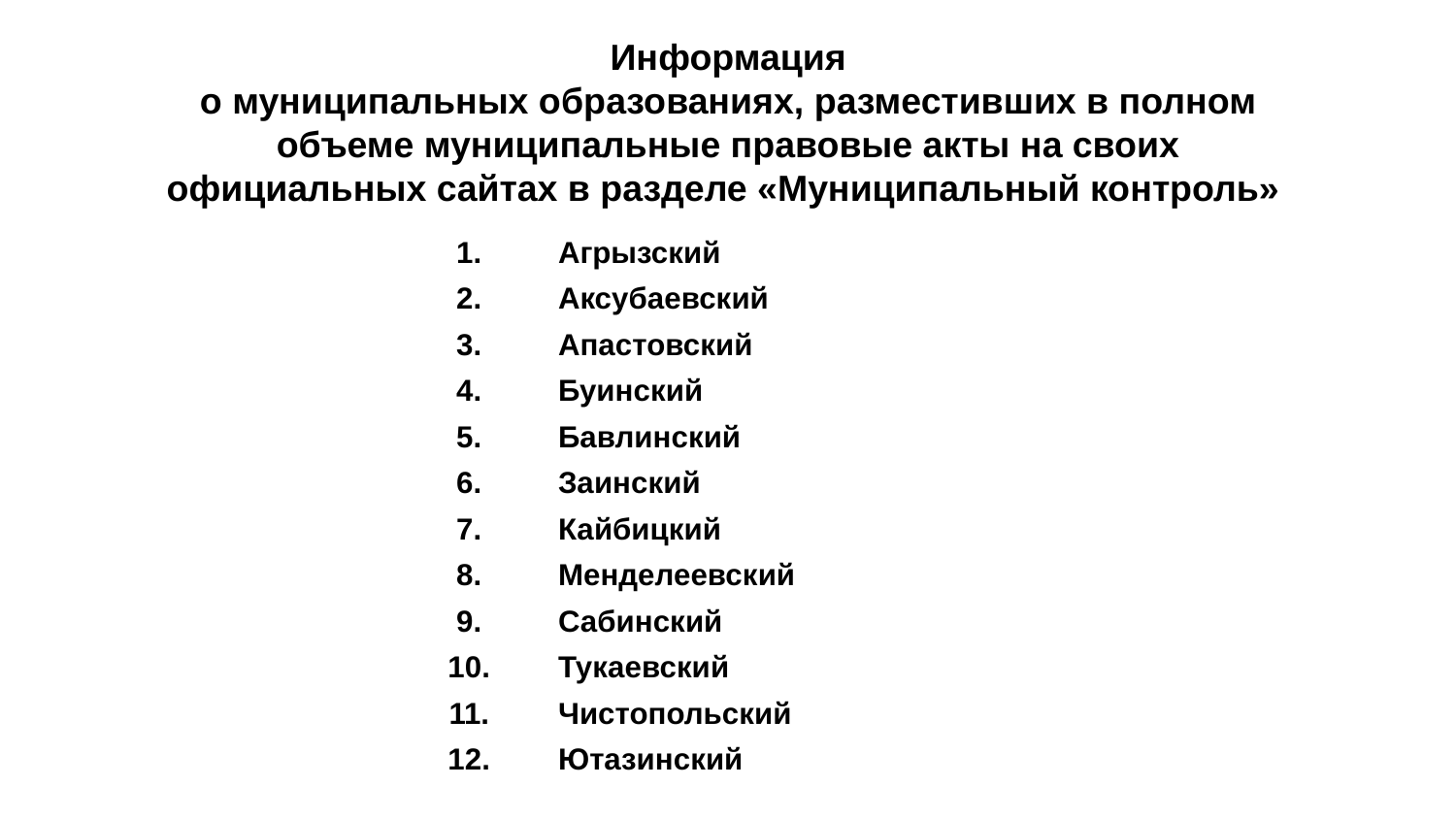

Информация
о муниципальных образованиях, разместивших в полном объеме муниципальные правовые акты на своих официальных сайтах в разделе «Муниципальный контроль»

| 1. | Агрызский |
| --- | --- |
| 2. | Аксубаевский |
| 3. | Апастовский |
| 4. | Буинский |
| 5. | Бавлинский |
| 6. | Заинский |
| 7. | Кайбицкий |
| 8. | Менделеевский |
| 9. | Сабинский |
| 10. | Тукаевский |
| 11. | Чистопольский |
| 12. | Ютазинский |